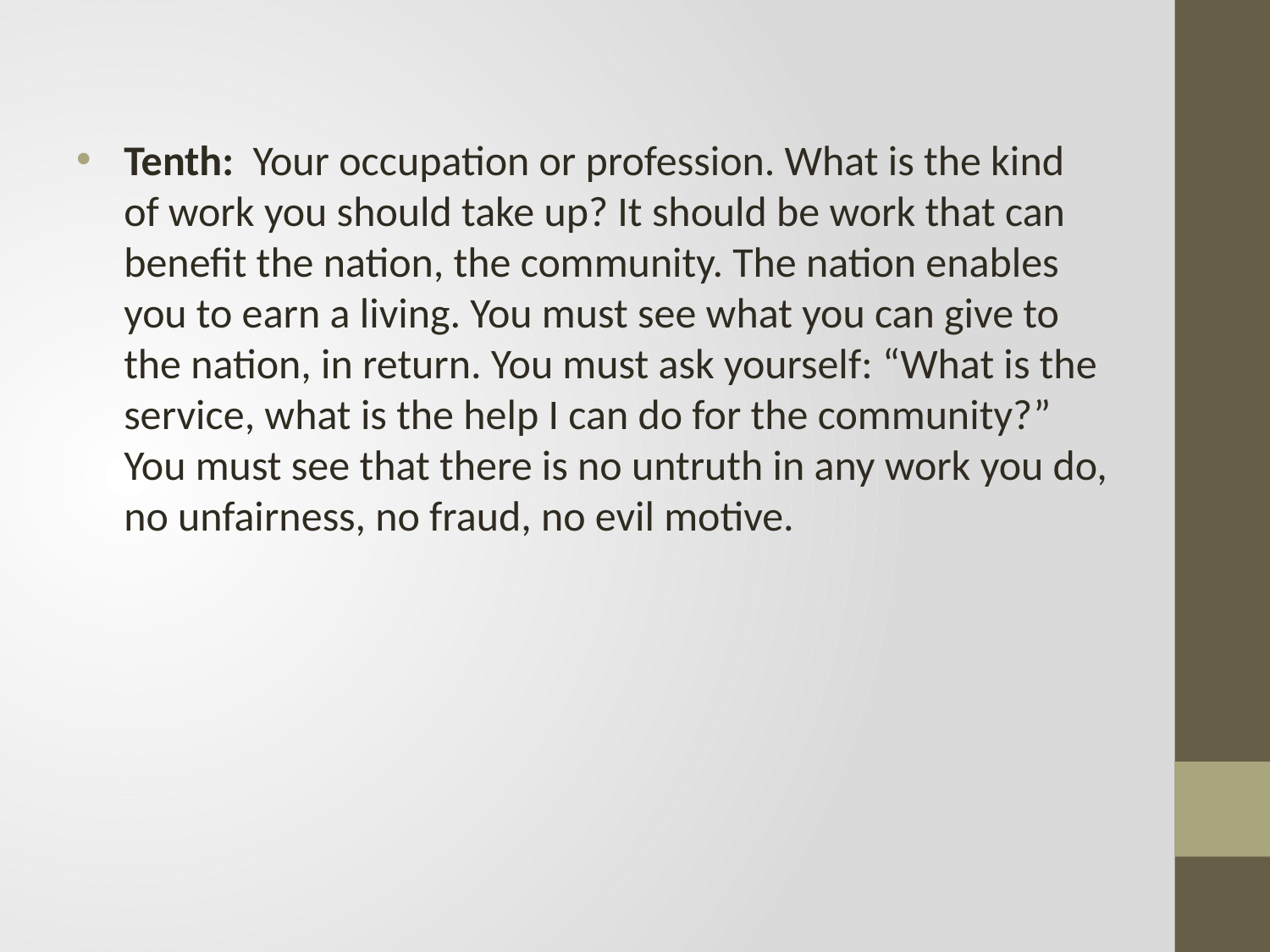

Tenth:  Your occupation or profession. What is the kind of work you should take up? It should be work that can benefit the nation, the community. The nation enables you to earn a living. You must see what you can give to the nation, in return. You must ask yourself: “What is the service, what is the help I can do for the community?” You must see that there is no untruth in any work you do, no unfairness, no fraud, no evil motive.